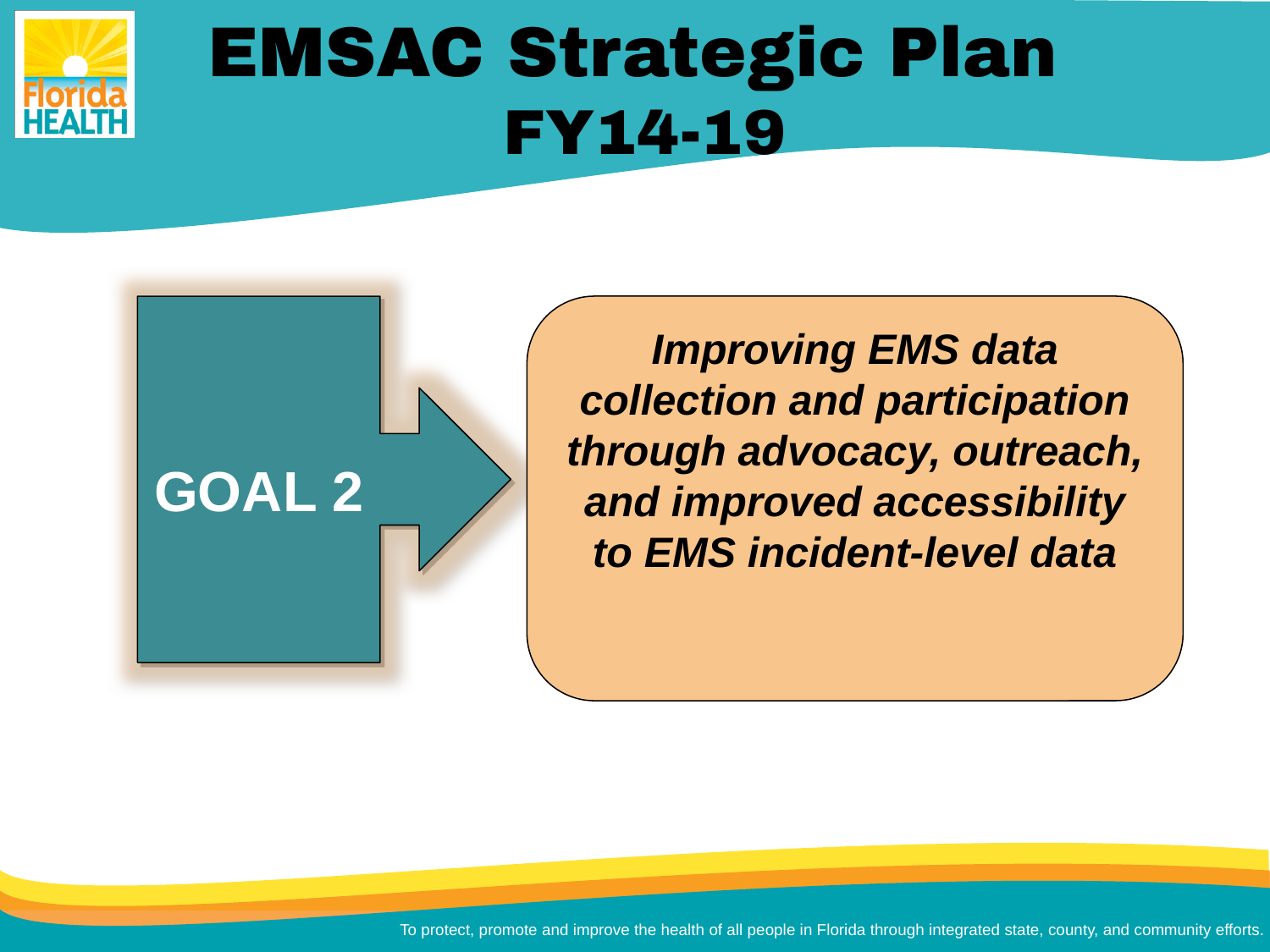

EMSAC Strategic Plan
FY14-19

GOAL 2
Improving EMS data collection and participation through advocacy, outreach, and improved accessibility to EMS incident-level data